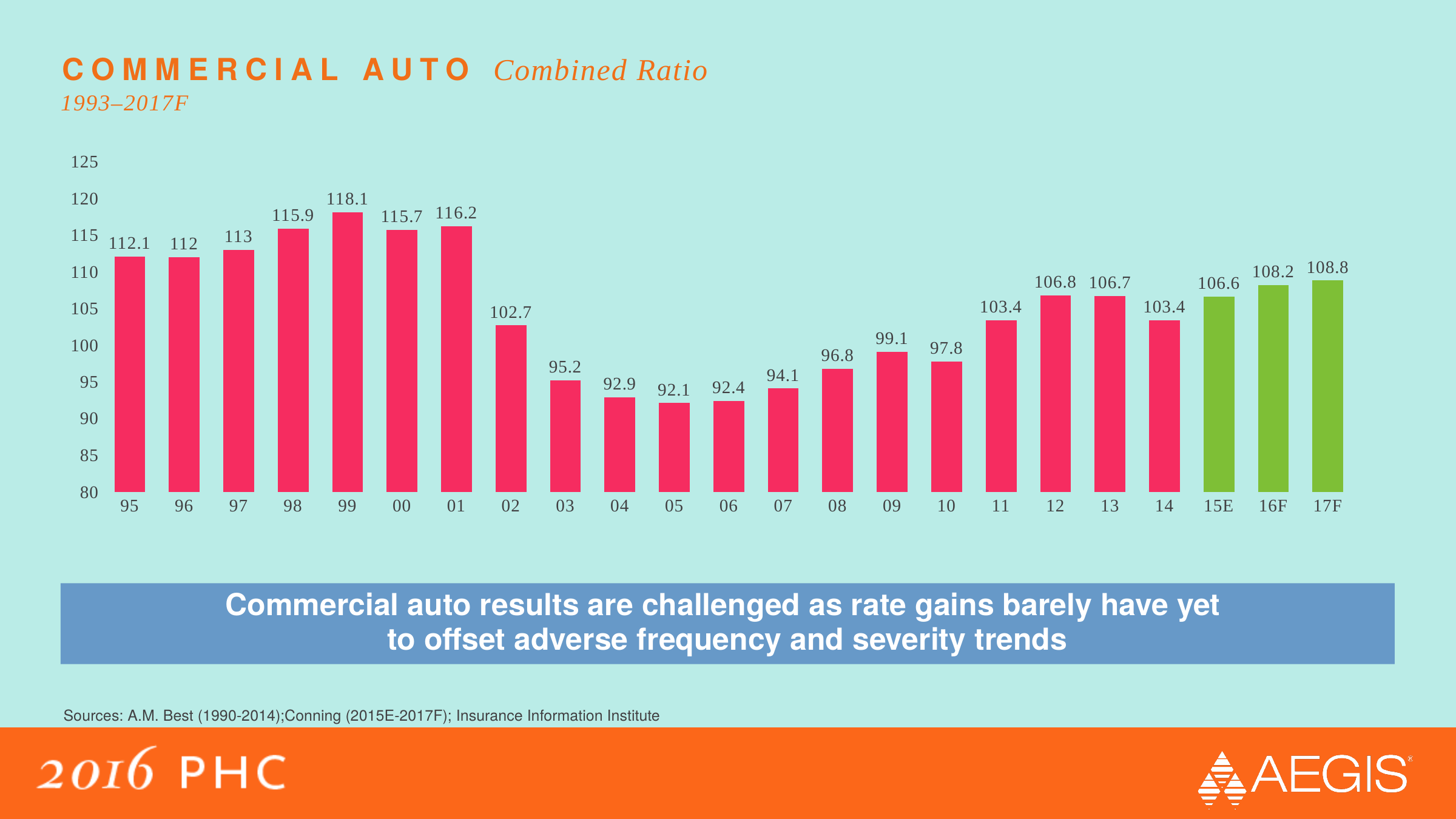

# commercial auto Combined Ratio
1993–2017F

### Chart

| Category | Comm Auto Liab |
|---|---|
| 95 | 112.1 |
| 96 | 112.0 |
| 97 | 113.0 |
| 98 | 115.9 |
| 99 | 118.1 |
| 00 | 115.7 |
| 01 | 116.2 |
| 02 | 102.7 |
| 03 | 95.2 |
| 04 | 92.9 |
| 05 | 92.1 |
| 06 | 92.4 |
| 07 | 94.1 |
| 08 | 96.8 |
| 09 | 99.1 |
| 10 | 97.8 |
| 11 | 103.4 |
| 12 | 106.8 |
| 13 | 106.7 |
| 14 | 103.4 |
| 15E | 106.6 |
| 16F | 108.2 |
| 17F | 108.8 |
Commercial auto results are challenged as rate gains barely have yet
to offset adverse frequency and severity trends
Sources: A.M. Best (1990-2014);Conning (2015E-2017F); Insurance Information Institute